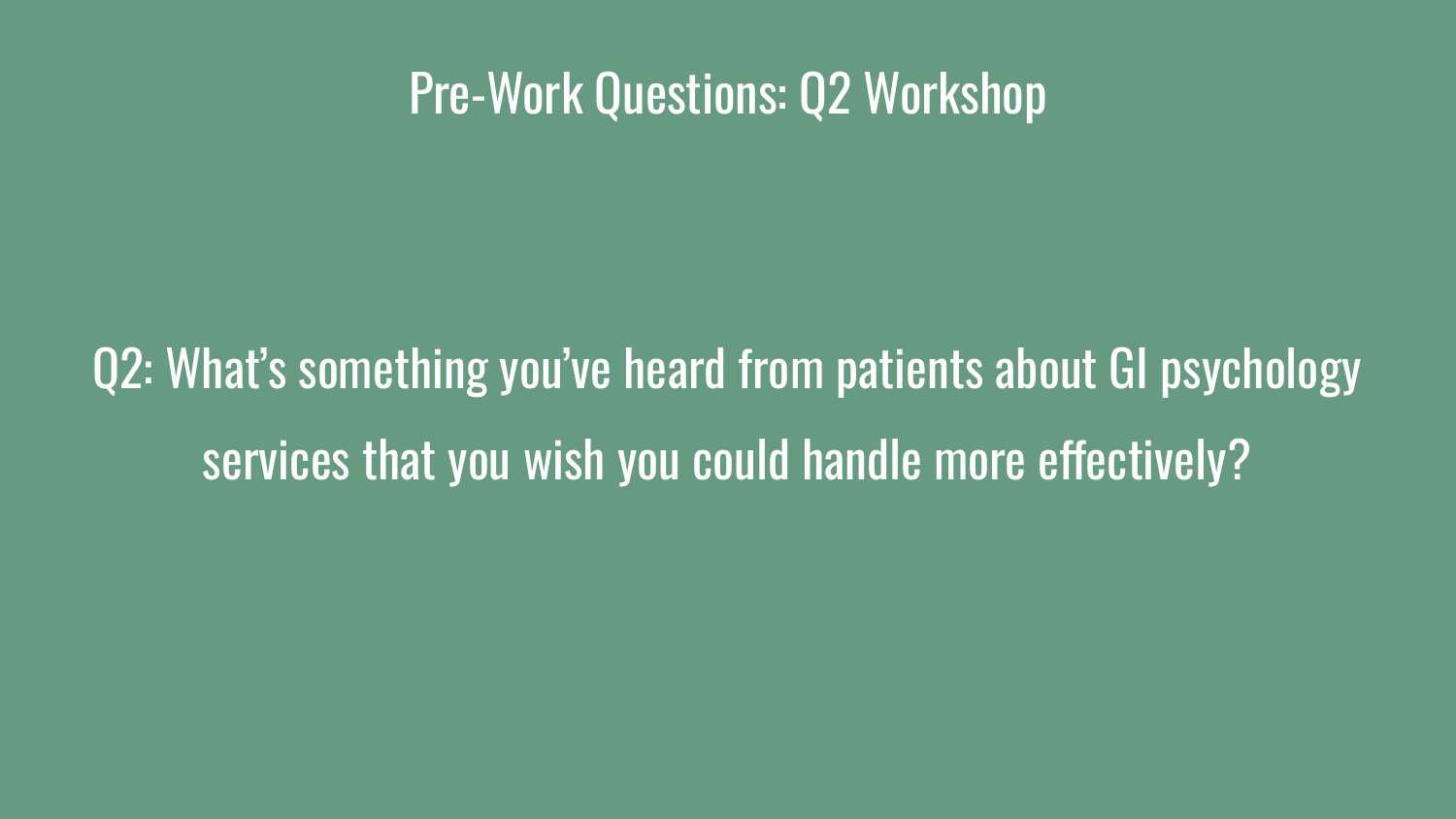

Pre-Work Questions: Q2 Workshop
# Q2: What’s something you’ve heard from patients about GI psychology services that you wish you could handle more effectively?